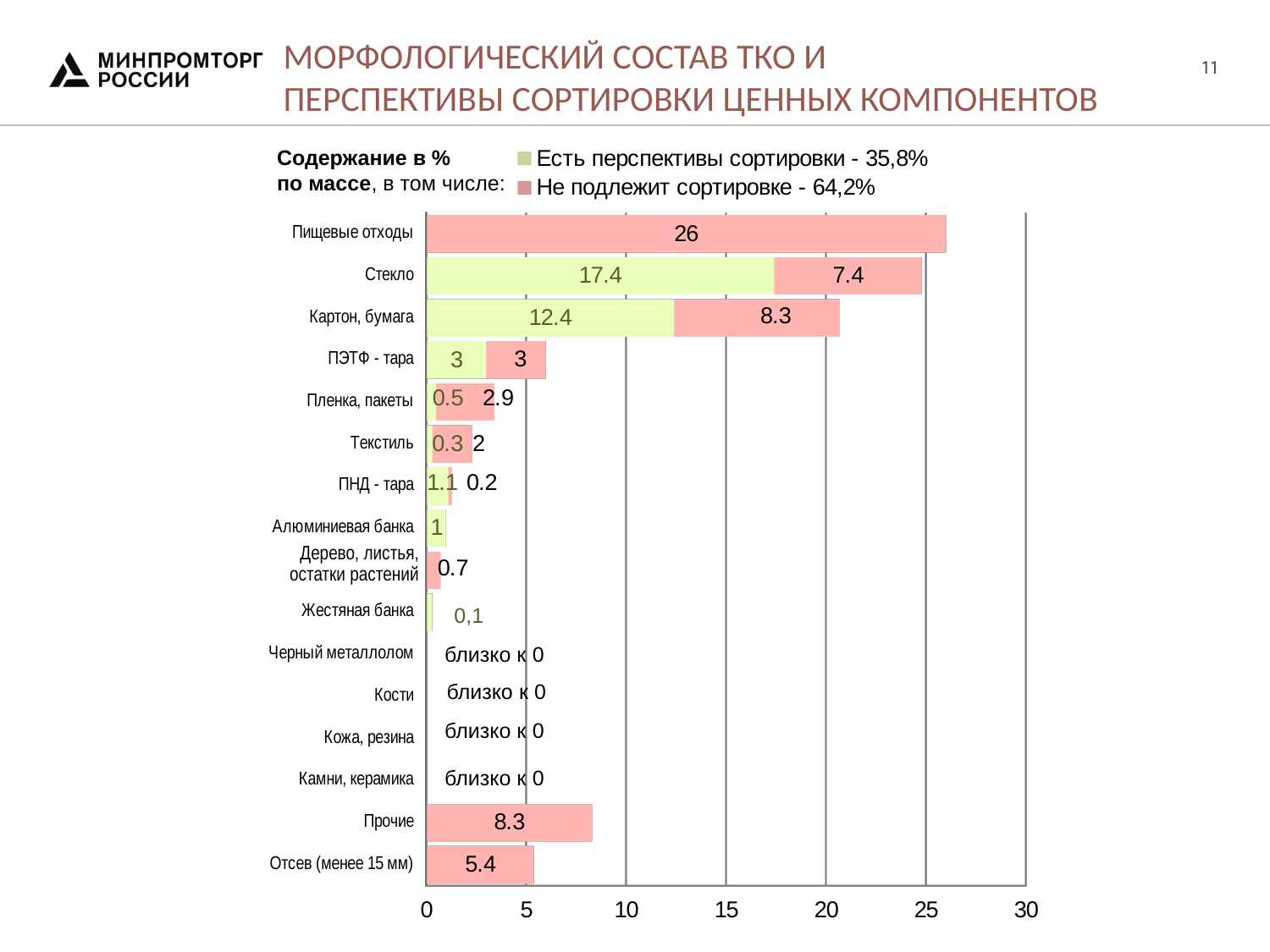

МОРФОЛОГИЧЕСКИЙ СОСТАВ ТКО И
ПЕРСПЕКТИВЫ СОРТИРОВКИ ЦЕННЫХ КОМПОНЕНТОВ

[unsupported chart]

Содержание в %
по массе, в том числе:
Дерево, листья,
остатки растений
0,1
близко к 0
близко к 0
близко к 0
близко к 0